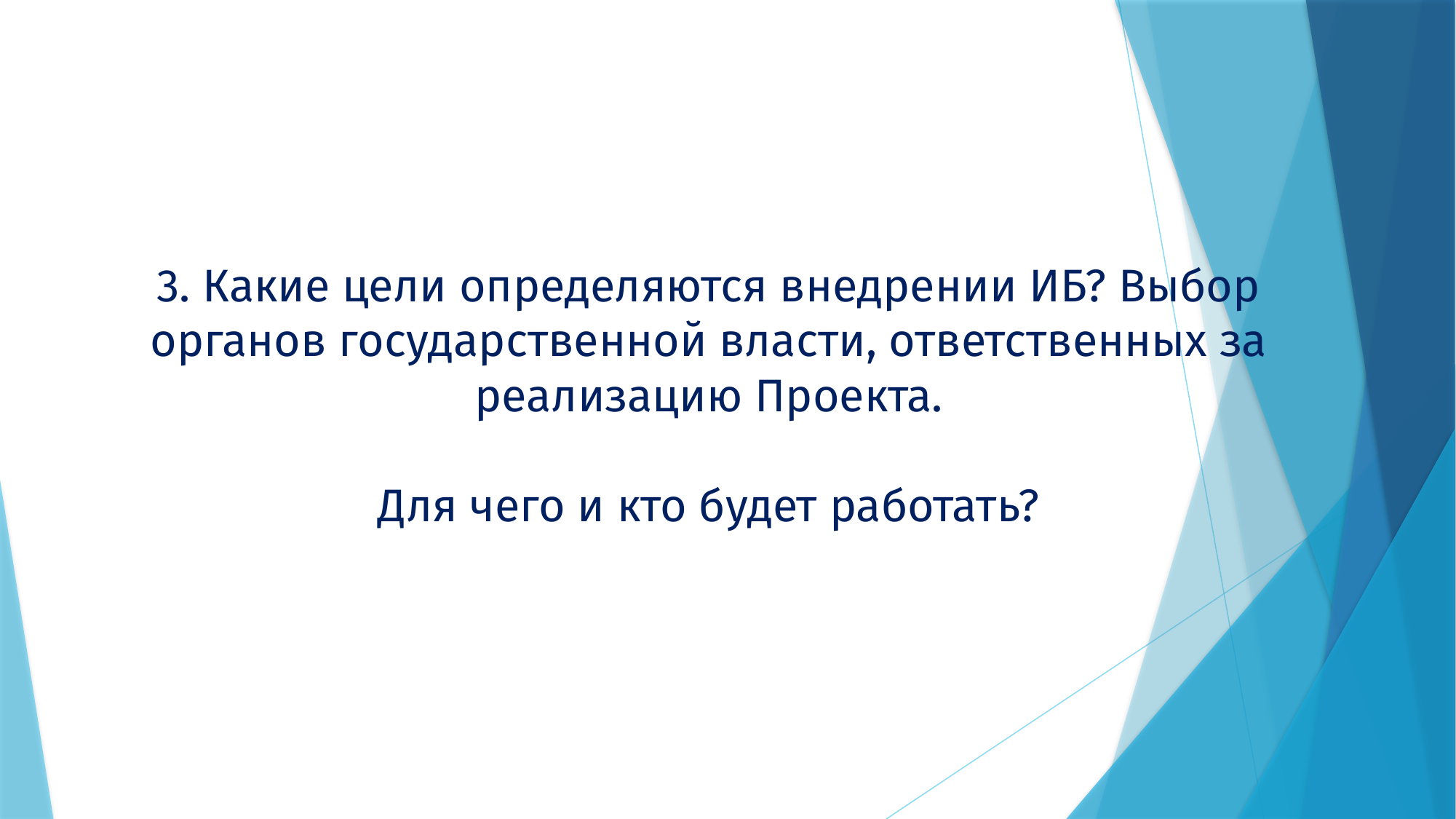

# 3. Какие цели определяются внедрении ИБ? Выбор органов государственной власти, ответственных за реализацию Проекта. Для чего и кто будет работать?